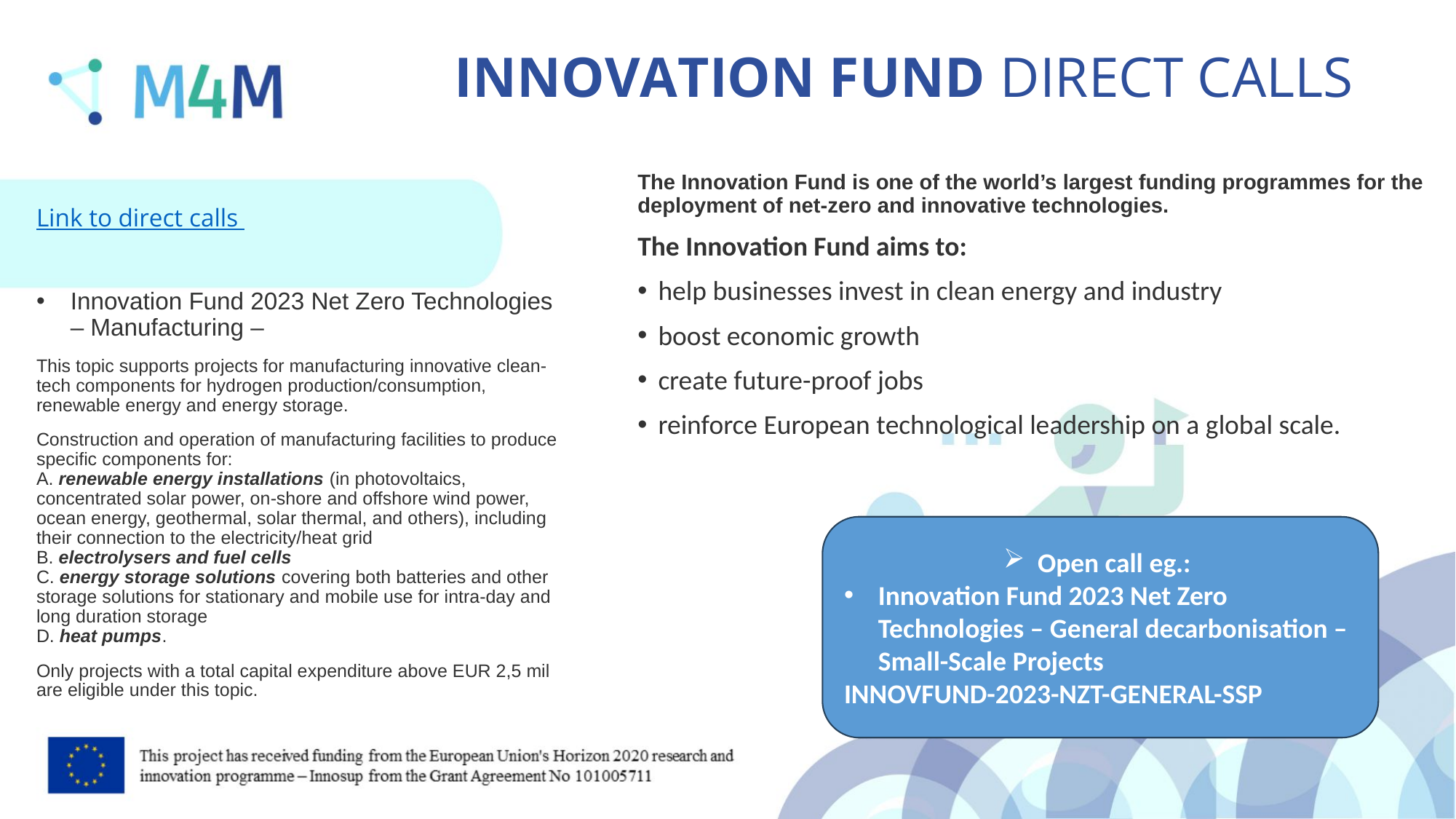

INNOVATION FUND DIRECT CALLS
The Innovation Fund is one of the world’s largest funding programmes for the deployment of net-zero and innovative technologies.
The Innovation Fund aims to:
help businesses invest in clean energy and industry
boost economic growth
create future-proof jobs
reinforce European technological leadership on a global scale.

Link to direct calls

Innovation Fund 2023 Net Zero Technologies – Manufacturing –
This topic supports projects for manufacturing innovative clean-tech components for hydrogen production/consumption, renewable energy and energy storage.
Construction and operation of manufacturing facilities to produce specific components for:
A. renewable energy installations (in photovoltaics, concentrated solar power, on-shore and offshore wind power, ocean energy, geothermal, solar thermal, and others), including their connection to the electricity/heat grid
B. electrolysers and fuel cells
C. energy storage solutions covering both batteries and other storage solutions for stationary and mobile use for intra-day and long duration storage
D. heat pumps.
Only projects with a total capital expenditure above EUR 2,5 mil are eligible under this topic.

Open call eg.:
Innovation Fund 2023 Net Zero Technologies – General decarbonisation – Small-Scale Projects
INNOVFUND-2023-NZT-GENERAL-SSP